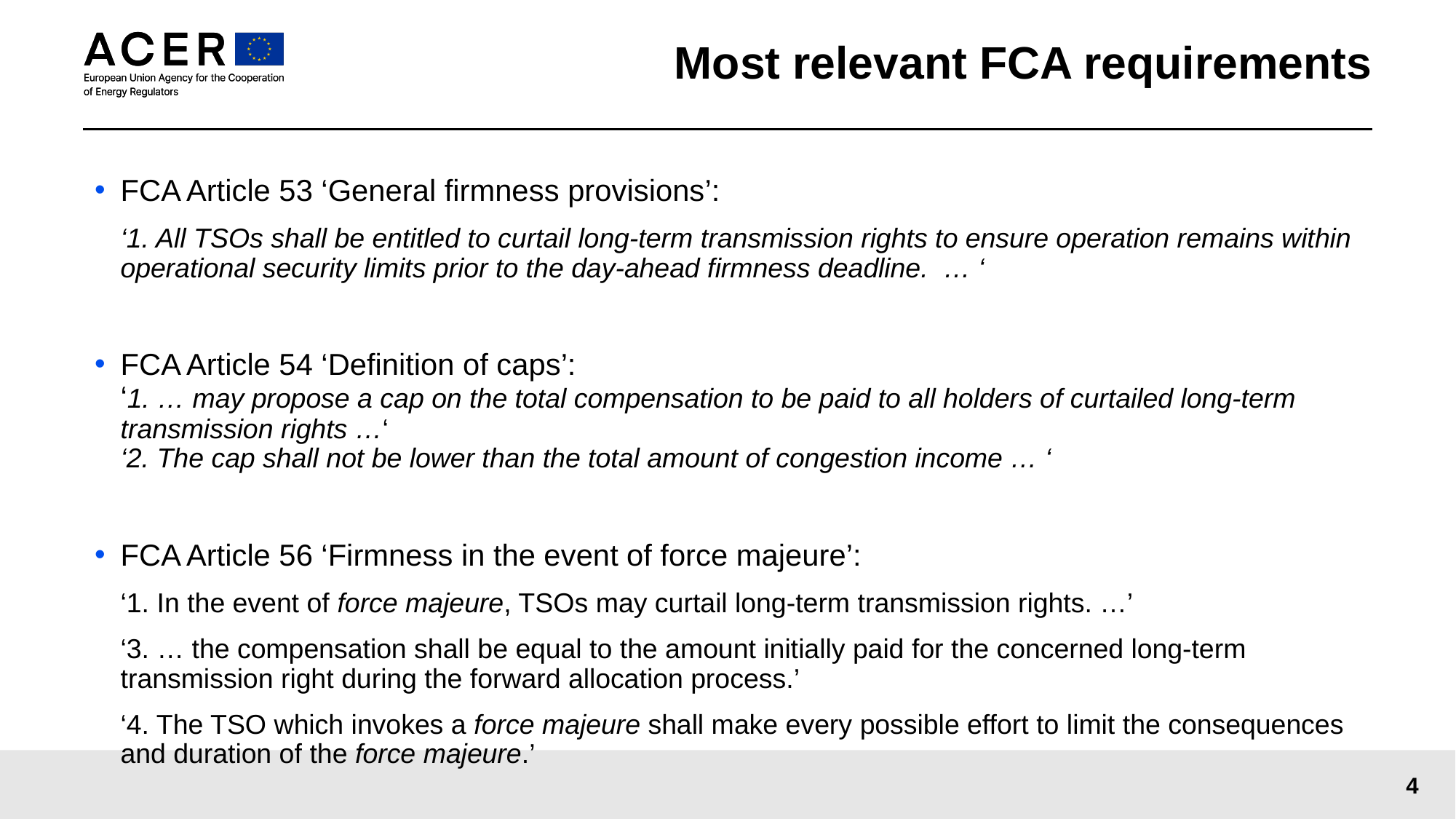

# Most relevant FCA requirements
FCA Article 53 ‘General firmness provisions’:
‘1. All TSOs shall be entitled to curtail long-term transmission rights to ensure operation remains within operational security limits prior to the day-ahead firmness deadline.  … ‘

FCA Article 54 ‘Definition of caps’:
‘1. … may propose a cap on the total compensation to be paid to all holders of curtailed long-term transmission rights …‘
‘2. The cap shall not be lower than the total amount of congestion income … ‘

FCA Article 56 ‘Firmness in the event of force majeure’:
‘1. In the event of force majeure, TSOs may curtail long-term transmission rights. …’
‘3. … the compensation shall be equal to the amount initially paid for the concerned long-term transmission right during the forward allocation process.’
‘4. The TSO which invokes a force majeure shall make every possible effort to limit the consequences and duration of the force majeure.’

4